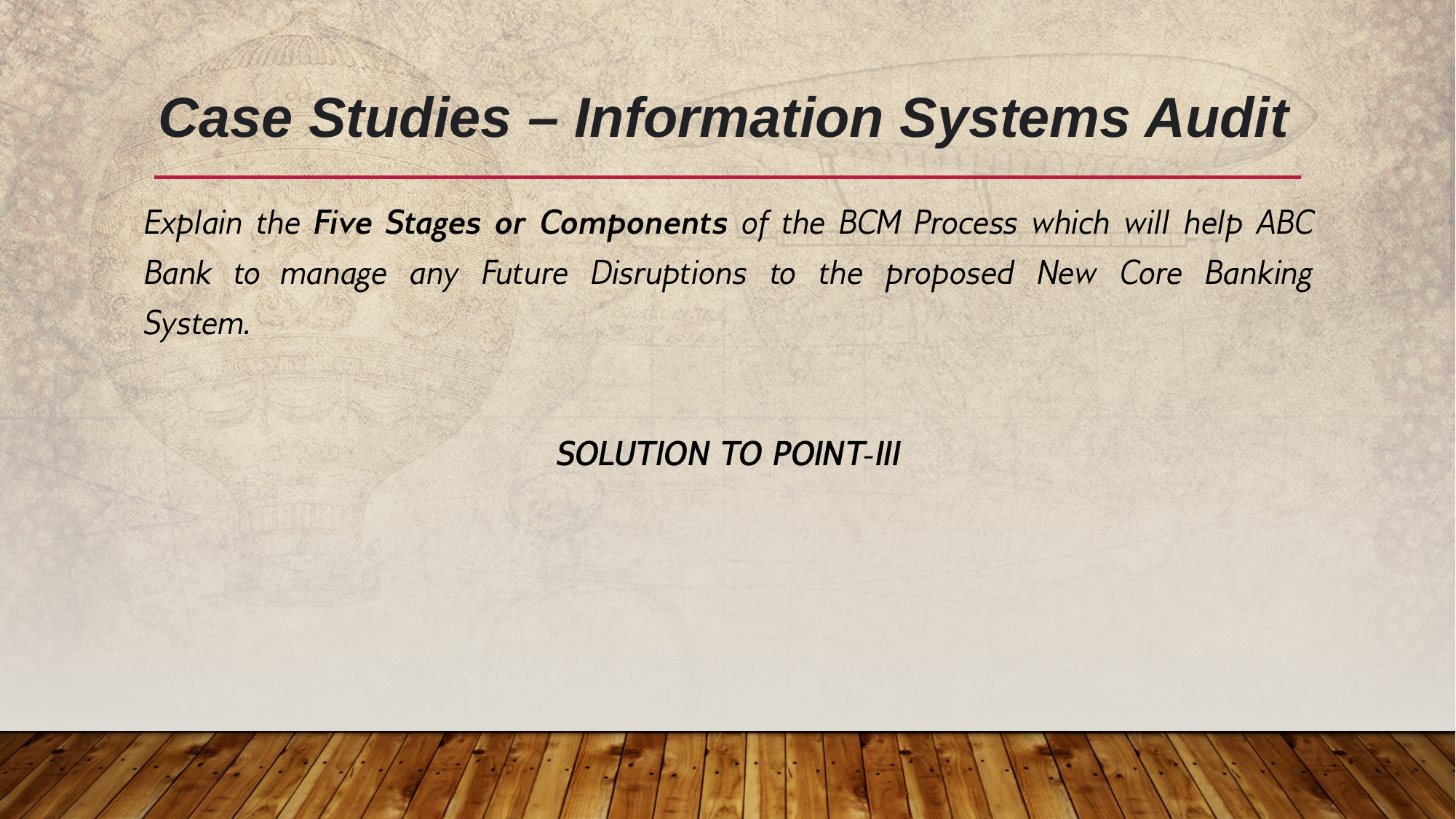

# Case Studies – Information Systems Audit
Explain the Five Stages or Components of the BCM Process which will help ABC Bank to manage any Future Disruptions to the proposed New Core Banking System.

SOLUTION TO POINT-III